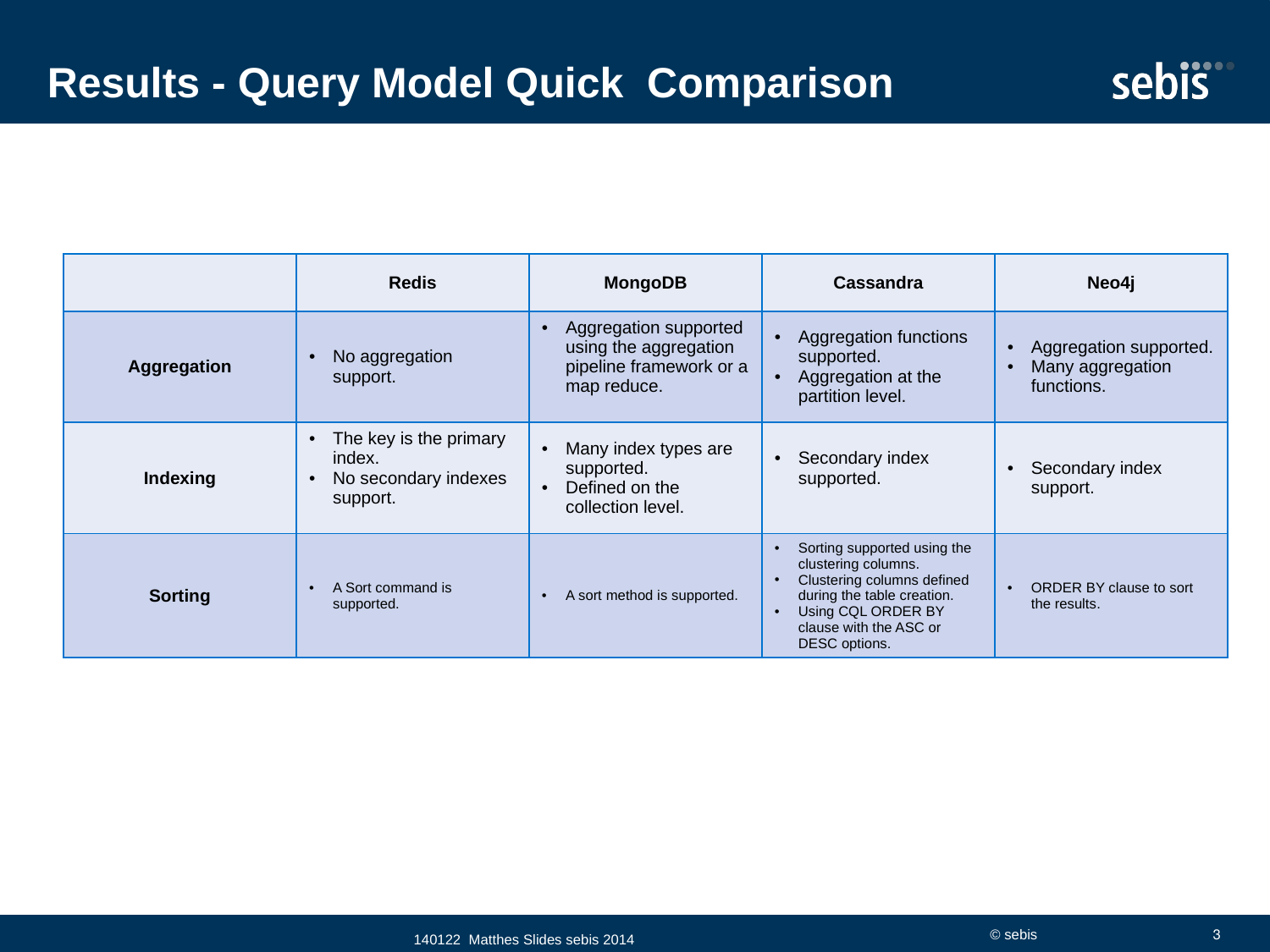

# Results - Query Model Quick  Comparison
|  | Redis | MongoDB | Cassandra | Neo4j |
| --- | --- | --- | --- | --- |
| Aggregation | No aggregation support. | Aggregation supported using the aggregation pipeline framework or a map reduce. | Aggregation functions supported. Aggregation at the partition level. | Aggregation supported. Many aggregation functions. |
| Indexing | The key is the primary index. No secondary indexes support. | Many index types are supported. Defined on the collection level. | Secondary index supported. | Secondary index support. |
| Sorting | A Sort command is supported. | A sort method is supported. | Sorting supported using the clustering columns. Clustering columns defined during the table creation. Using CQL ORDER BY clause with the ASC or DESC options. | ORDER BY clause to sort the results. |
140122  Matthes Slides sebis 2014
© sebis
3